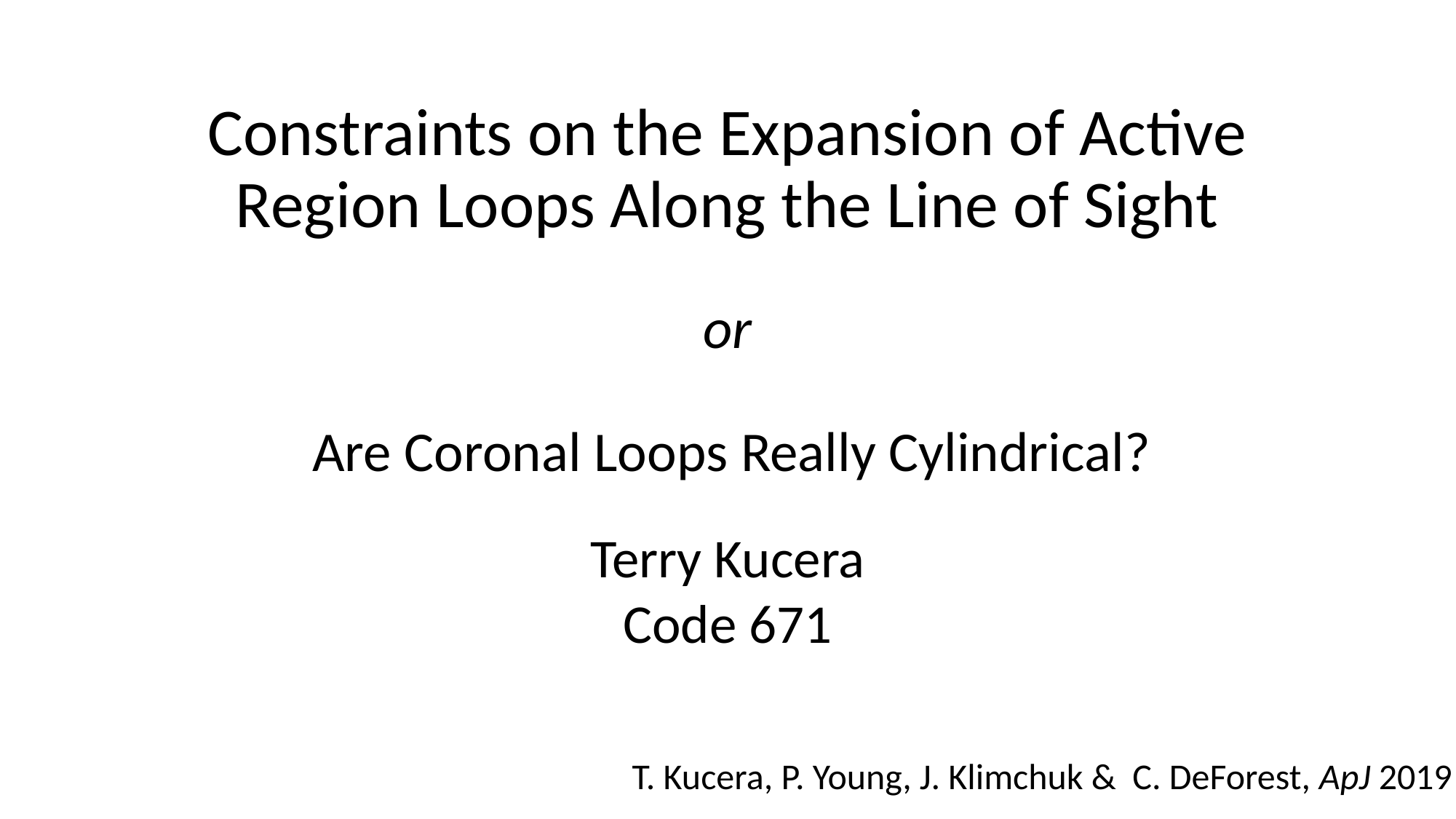

# Constraints on the Expansion of Active Region Loops Along the Line of Sight
or

 Are Coronal Loops Really Cylindrical?
Terry Kucera
Code 671
T. Kucera, P. Young, J. Klimchuk &  C. DeForest, ApJ 2019